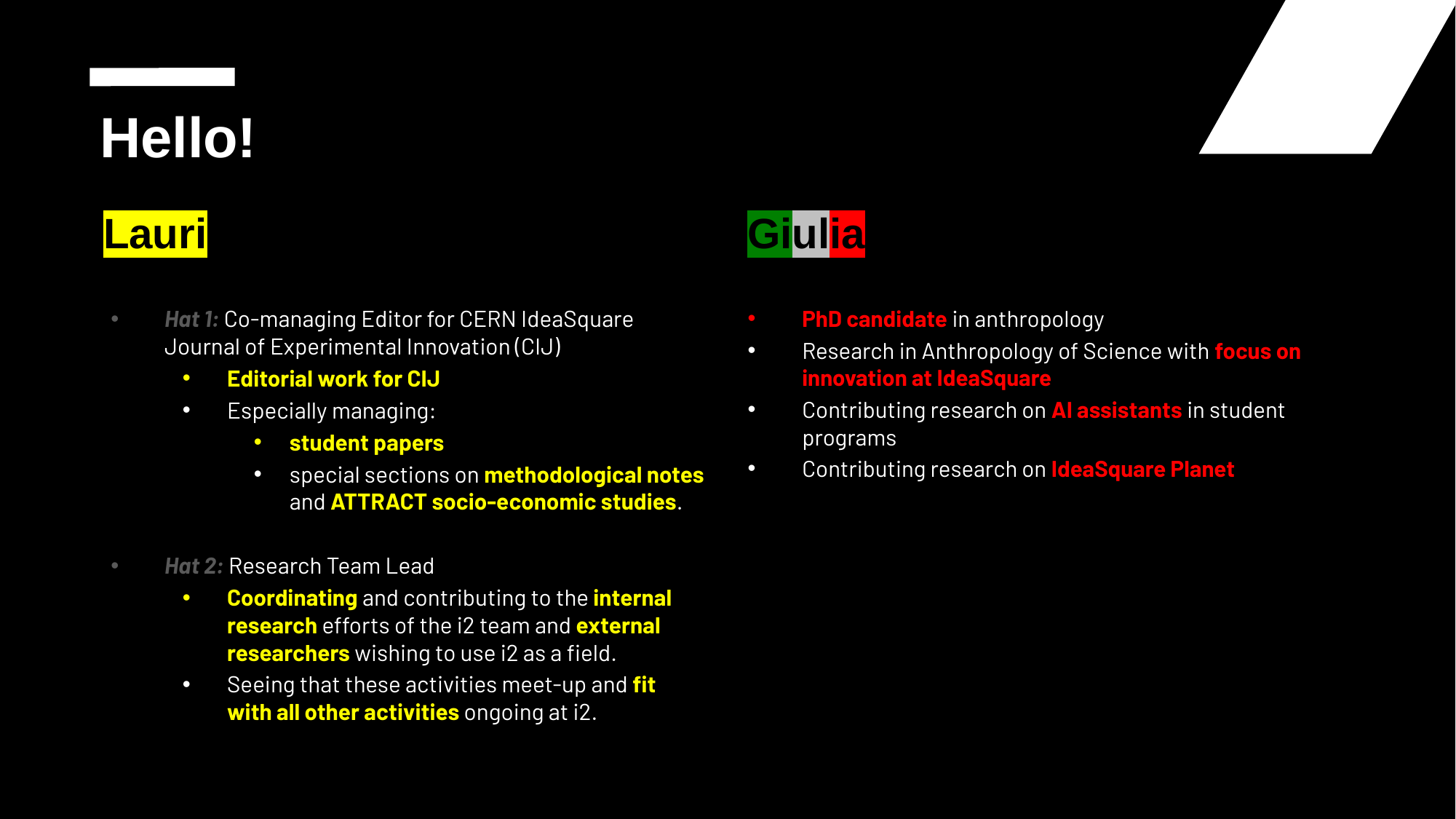

# Hello!
Lauri
Giulia
Hat 1: Co-managing Editor for CERN IdeaSquare Journal of Experimental Innovation (CIJ)
Editorial work for CIJ
Especially managing:
student papers
special sections on methodological notes and ATTRACT socio-economic studies.

Hat 2: Research Team Lead
Coordinating and contributing to the internal research efforts of the i2 team and external researchers wishing to use i2 as a field.
Seeing that these activities meet-up and fit with all other activities ongoing at i2.
PhD candidate in anthropology
Research in Anthropology of Science with focus on innovation at IdeaSquare
Contributing research on AI assistants in student programs
Contributing research on IdeaSquare Planet